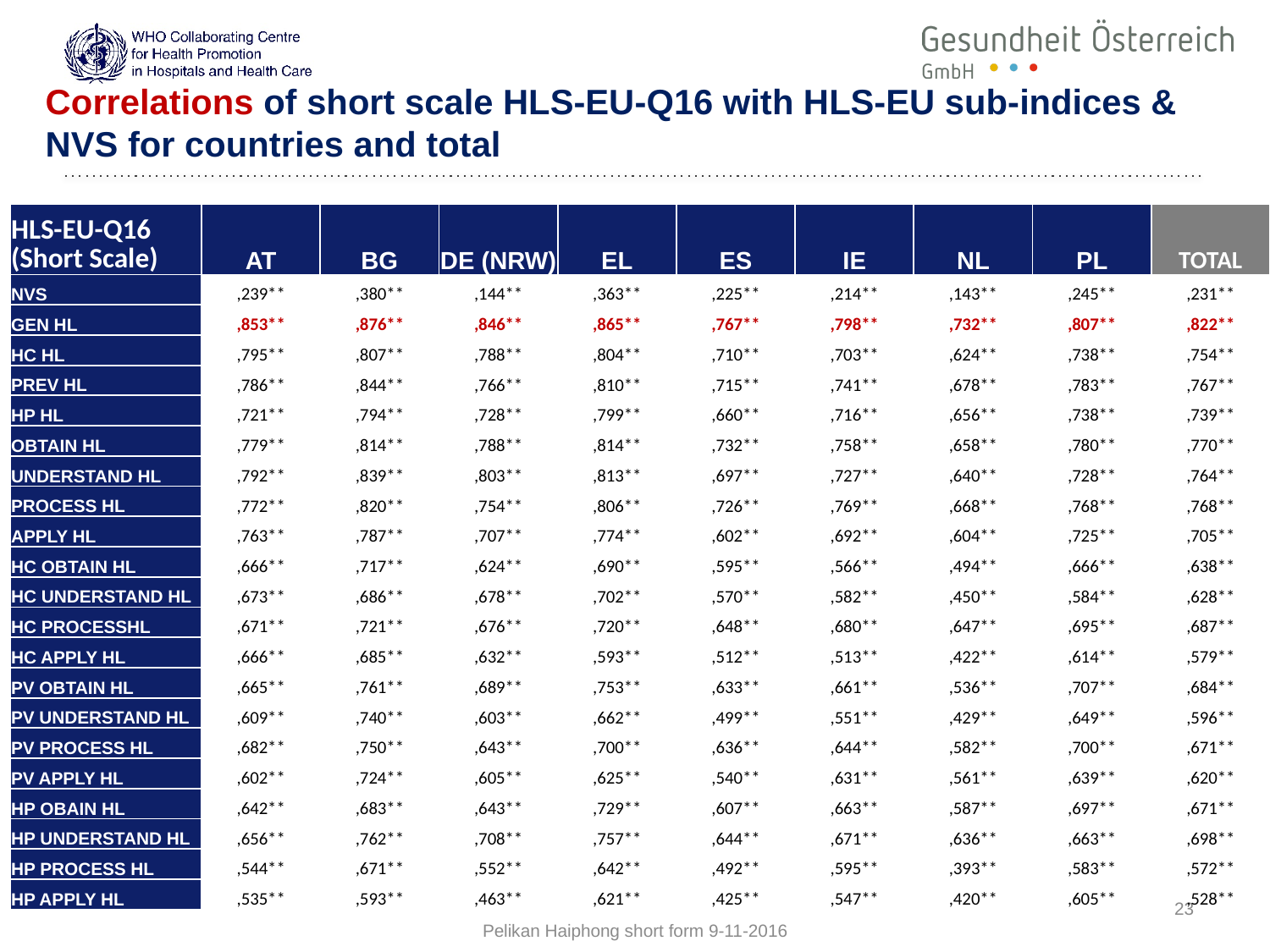

# Correlations of short scale HLS-EU-Q16 with HLS-EU sub-indices & NVS for countries and total
| HLS-EU-Q16 (Short Scale) | AT | BG | DE (NRW) | EL | ES | IE | NL | PL | TOTAL |
| --- | --- | --- | --- | --- | --- | --- | --- | --- | --- |
| NVS | ,239\*\* | ,380\*\* | ,144\*\* | ,363\*\* | ,225\*\* | ,214\*\* | ,143\*\* | ,245\*\* | ,231\*\* |
| GEN HL | ,853\*\* | ,876\*\* | ,846\*\* | ,865\*\* | ,767\*\* | ,798\*\* | ,732\*\* | ,807\*\* | ,822\*\* |
| HC HL | ,795\*\* | ,807\*\* | ,788\*\* | ,804\*\* | ,710\*\* | ,703\*\* | ,624\*\* | ,738\*\* | ,754\*\* |
| PREV HL | ,786\*\* | ,844\*\* | ,766\*\* | ,810\*\* | ,715\*\* | ,741\*\* | ,678\*\* | ,783\*\* | ,767\*\* |
| HP HL | ,721\*\* | ,794\*\* | ,728\*\* | ,799\*\* | ,660\*\* | ,716\*\* | ,656\*\* | ,738\*\* | ,739\*\* |
| OBTAIN HL | ,779\*\* | ,814\*\* | ,788\*\* | ,814\*\* | ,732\*\* | ,758\*\* | ,658\*\* | ,780\*\* | ,770\*\* |
| UNDERSTAND HL | ,792\*\* | ,839\*\* | ,803\*\* | ,813\*\* | ,697\*\* | ,727\*\* | ,640\*\* | ,728\*\* | ,764\*\* |
| PROCESS HL | ,772\*\* | ,820\*\* | ,754\*\* | ,806\*\* | ,726\*\* | ,769\*\* | ,668\*\* | ,768\*\* | ,768\*\* |
| APPLY HL | ,763\*\* | ,787\*\* | ,707\*\* | ,774\*\* | ,602\*\* | ,692\*\* | ,604\*\* | ,725\*\* | ,705\*\* |
| HC OBTAIN HL | ,666\*\* | ,717\*\* | ,624\*\* | ,690\*\* | ,595\*\* | ,566\*\* | ,494\*\* | ,666\*\* | ,638\*\* |
| HC UNDERSTAND HL | ,673\*\* | ,686\*\* | ,678\*\* | ,702\*\* | ,570\*\* | ,582\*\* | ,450\*\* | ,584\*\* | ,628\*\* |
| HC PROCESSHL | ,671\*\* | ,721\*\* | ,676\*\* | ,720\*\* | ,648\*\* | ,680\*\* | ,647\*\* | ,695\*\* | ,687\*\* |
| HC APPLY HL | ,666\*\* | ,685\*\* | ,632\*\* | ,593\*\* | ,512\*\* | ,513\*\* | ,422\*\* | ,614\*\* | ,579\*\* |
| PV OBTAIN HL | ,665\*\* | ,761\*\* | ,689\*\* | ,753\*\* | ,633\*\* | ,661\*\* | ,536\*\* | ,707\*\* | ,684\*\* |
| PV UNDERSTAND HL | ,609\*\* | ,740\*\* | ,603\*\* | ,662\*\* | ,499\*\* | ,551\*\* | ,429\*\* | ,649\*\* | ,596\*\* |
| PV PROCESS HL | ,682\*\* | ,750\*\* | ,643\*\* | ,700\*\* | ,636\*\* | ,644\*\* | ,582\*\* | ,700\*\* | ,671\*\* |
| PV APPLY HL | ,602\*\* | ,724\*\* | ,605\*\* | ,625\*\* | ,540\*\* | ,631\*\* | ,561\*\* | ,639\*\* | ,620\*\* |
| HP OBAIN HL | ,642\*\* | ,683\*\* | ,643\*\* | ,729\*\* | ,607\*\* | ,663\*\* | ,587\*\* | ,697\*\* | ,671\*\* |
| HP UNDERSTAND HL | ,656\*\* | ,762\*\* | ,708\*\* | ,757\*\* | ,644\*\* | ,671\*\* | ,636\*\* | ,663\*\* | ,698\*\* |
| HP PROCESS HL | ,544\*\* | ,671\*\* | ,552\*\* | ,642\*\* | ,492\*\* | ,595\*\* | ,393\*\* | ,583\*\* | ,572\*\* |
| HP APPLY HL | ,535\*\* | ,593\*\* | ,463\*\* | ,621\*\* | ,425\*\* | ,547\*\* | ,420\*\* | ,605\*\* | ,528\*\* |
23
Pelikan Haiphong short form 9-11-2016